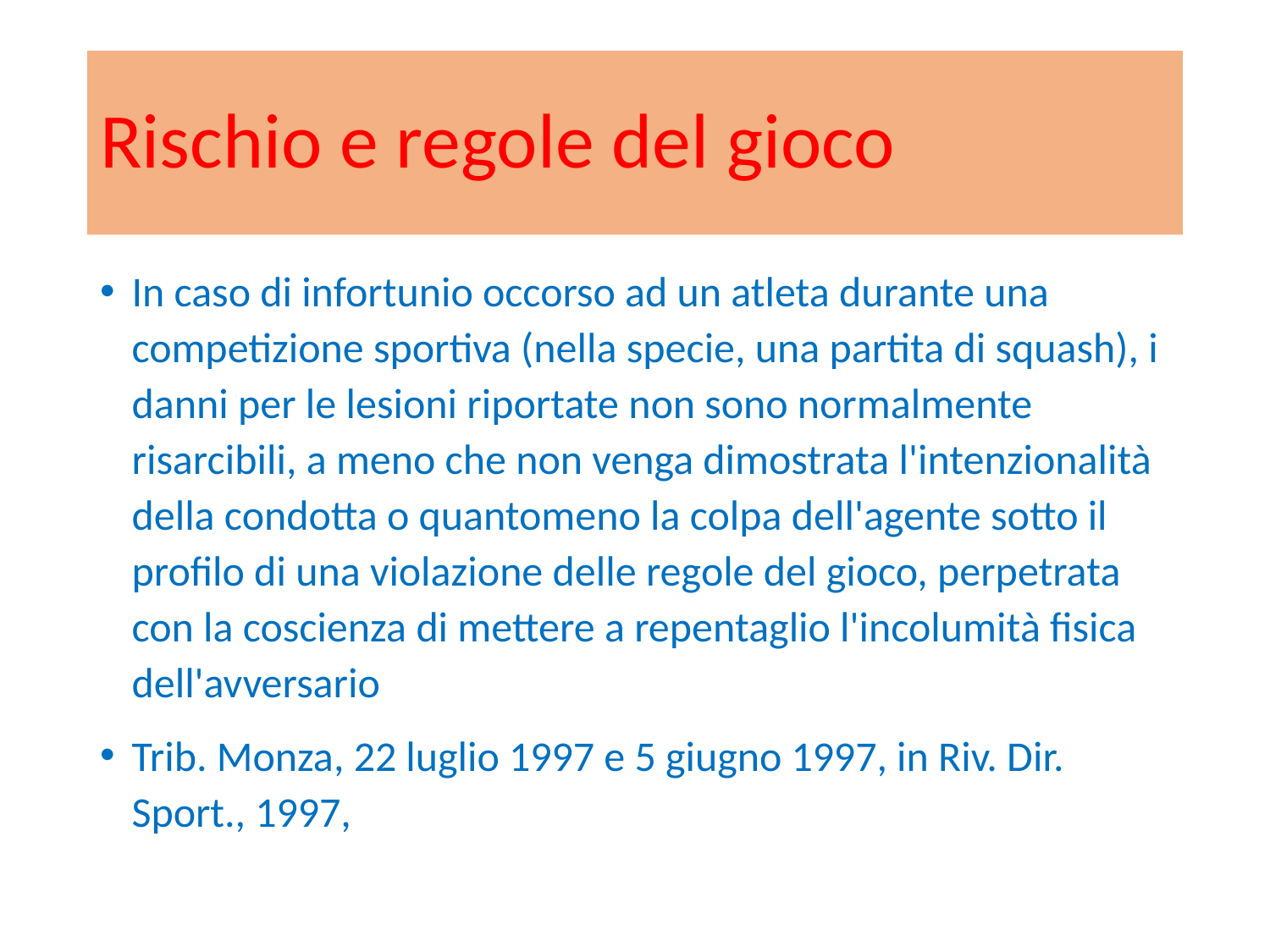

# Rischio e regole del gioco
In caso di infortunio occorso ad un atleta durante una competizione sportiva (nella specie, una partita di squash), i danni per le lesioni riportate non sono normalmente risarcibili, a meno che non venga dimostrata l'intenzionalità della condotta o quantomeno la colpa dell'agente sotto il profilo di una violazione delle regole del gioco, perpetrata con la coscienza di mettere a repentaglio l'incolumità fisica dell'avversario
Trib. Monza, 22 luglio 1997 e 5 giugno 1997, in Riv. Dir. Sport., 1997,